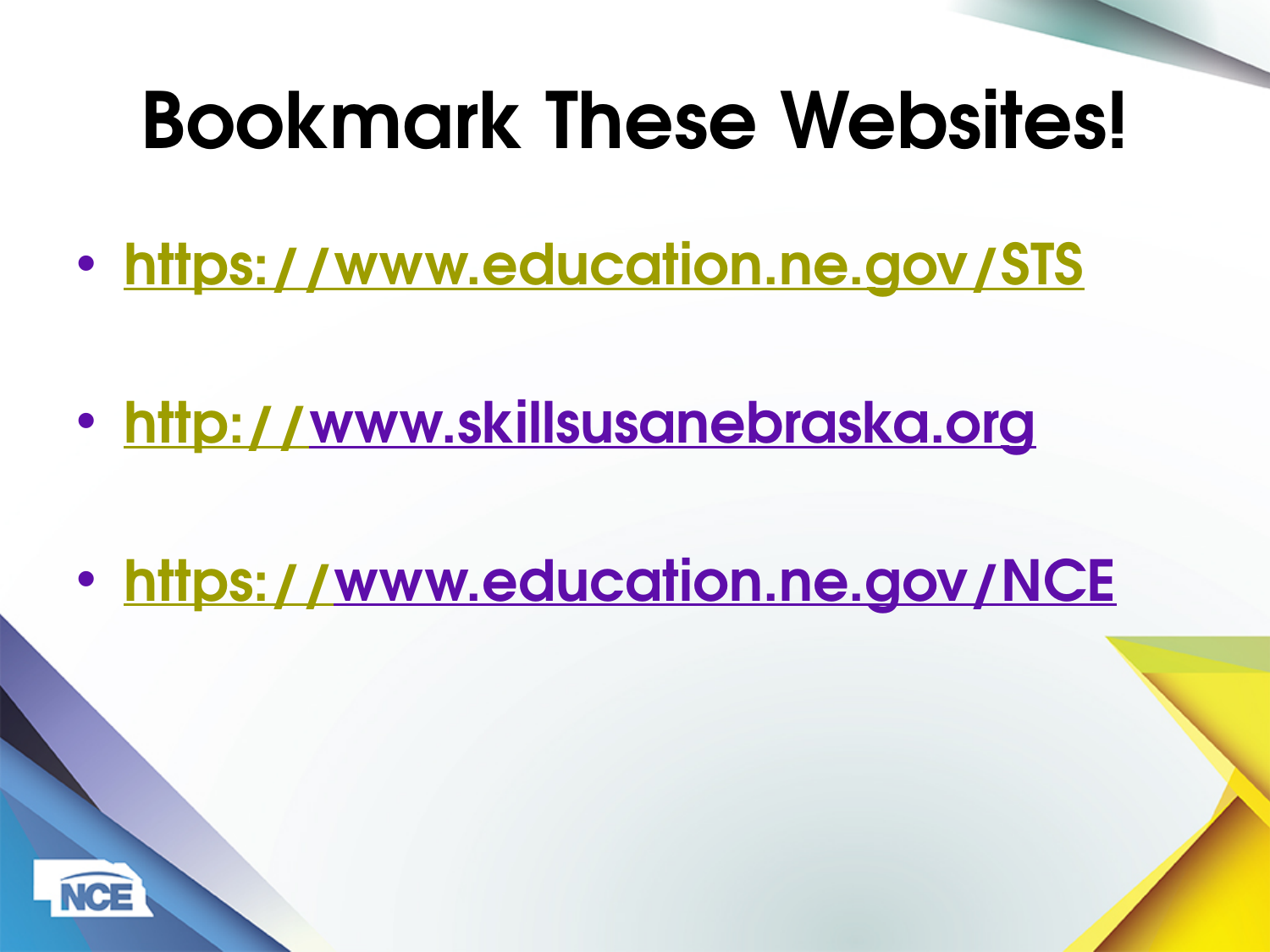

# Bookmark These Websites!
https://www.education.ne.gov/STS

http://www.skillsusanebraska.org

https://www.education.ne.gov/NCE